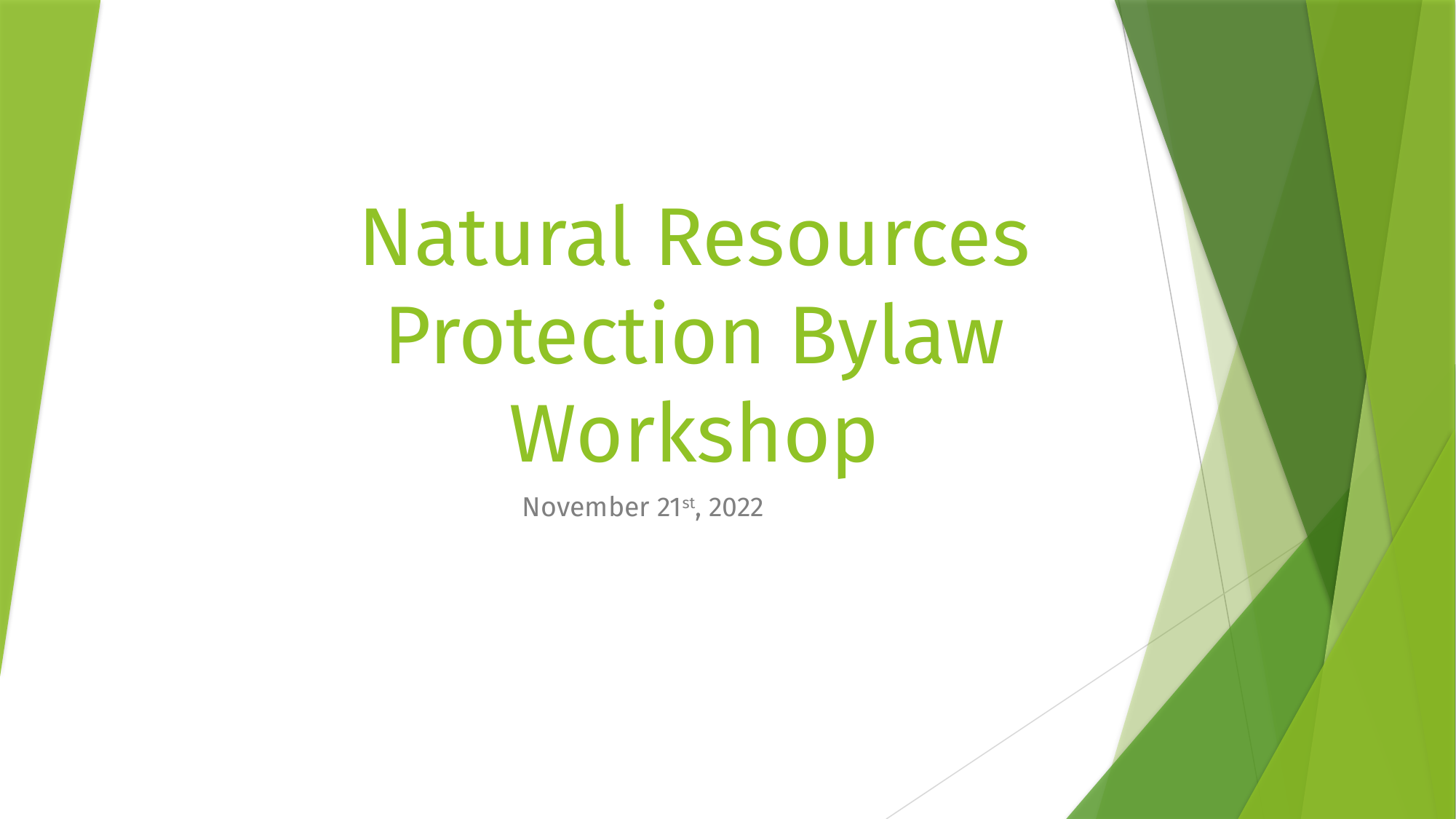

# Natural Resources Protection Bylaw Workshop
November 21st, 2022